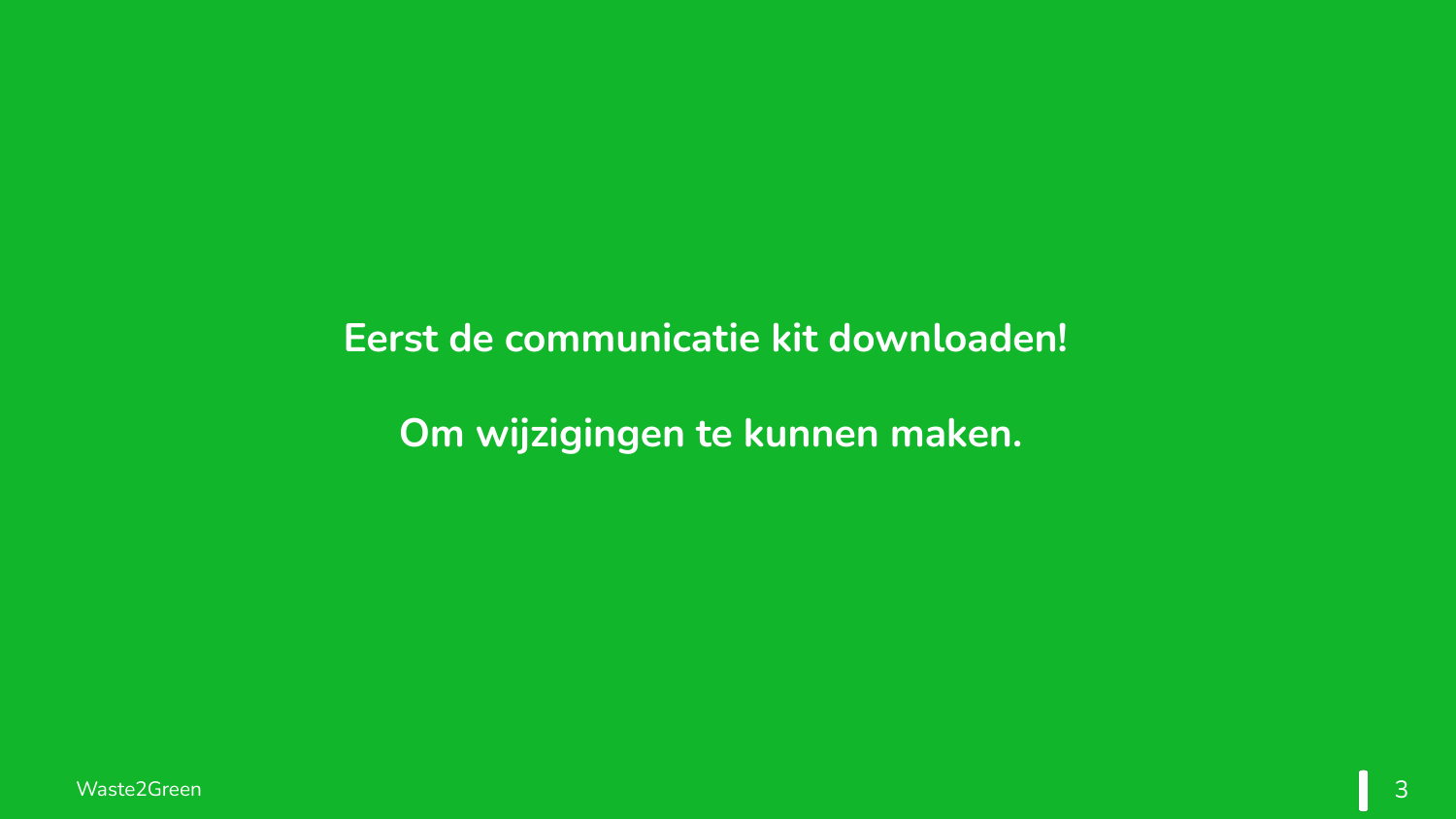

# Eerst de communicatie kit downloaden!

Om wijzigingen te kunnen maken.
3